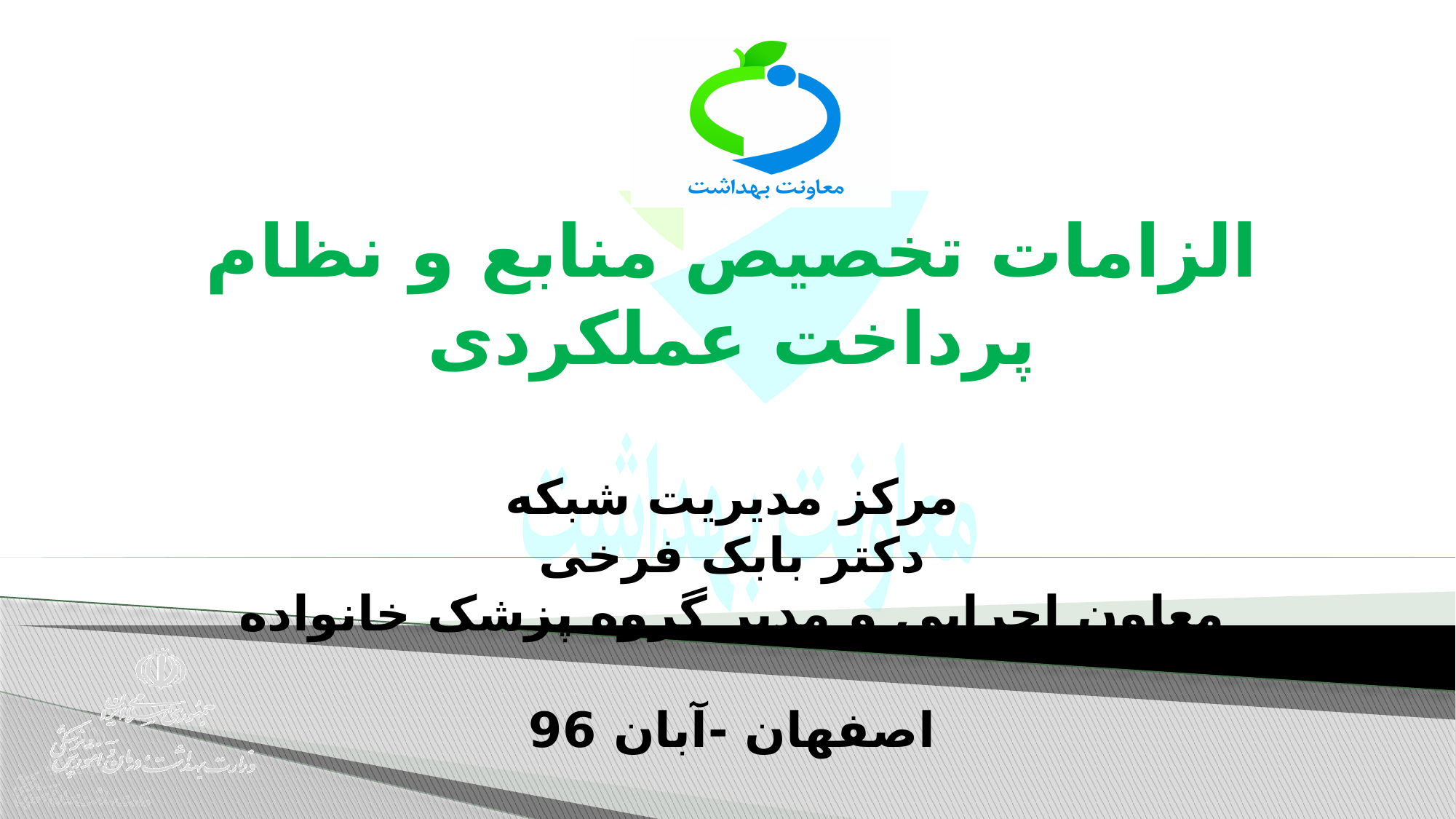

# الزامات تخصیص منابع و نظام پرداخت عملکردی مرکز مدیریت شبکه دکتر بابک فرخی معاون اجرایی و مدیر گروه پزشک خانواده اصفهان -آبان 96